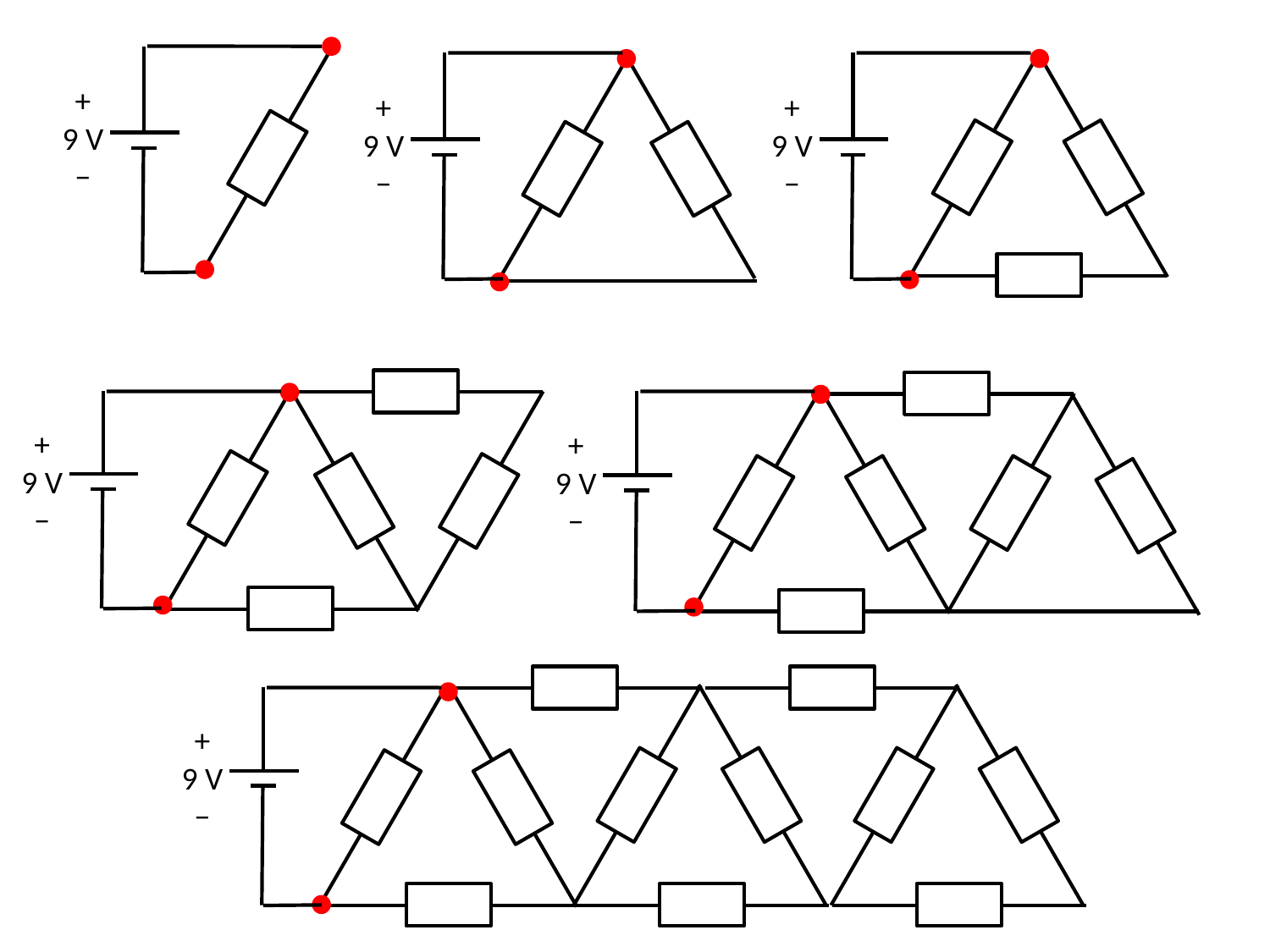

+
9 V
−

+
9 V
−
+
9 V
−

+
9 V
−
+
9 V
−

+
9 V
−